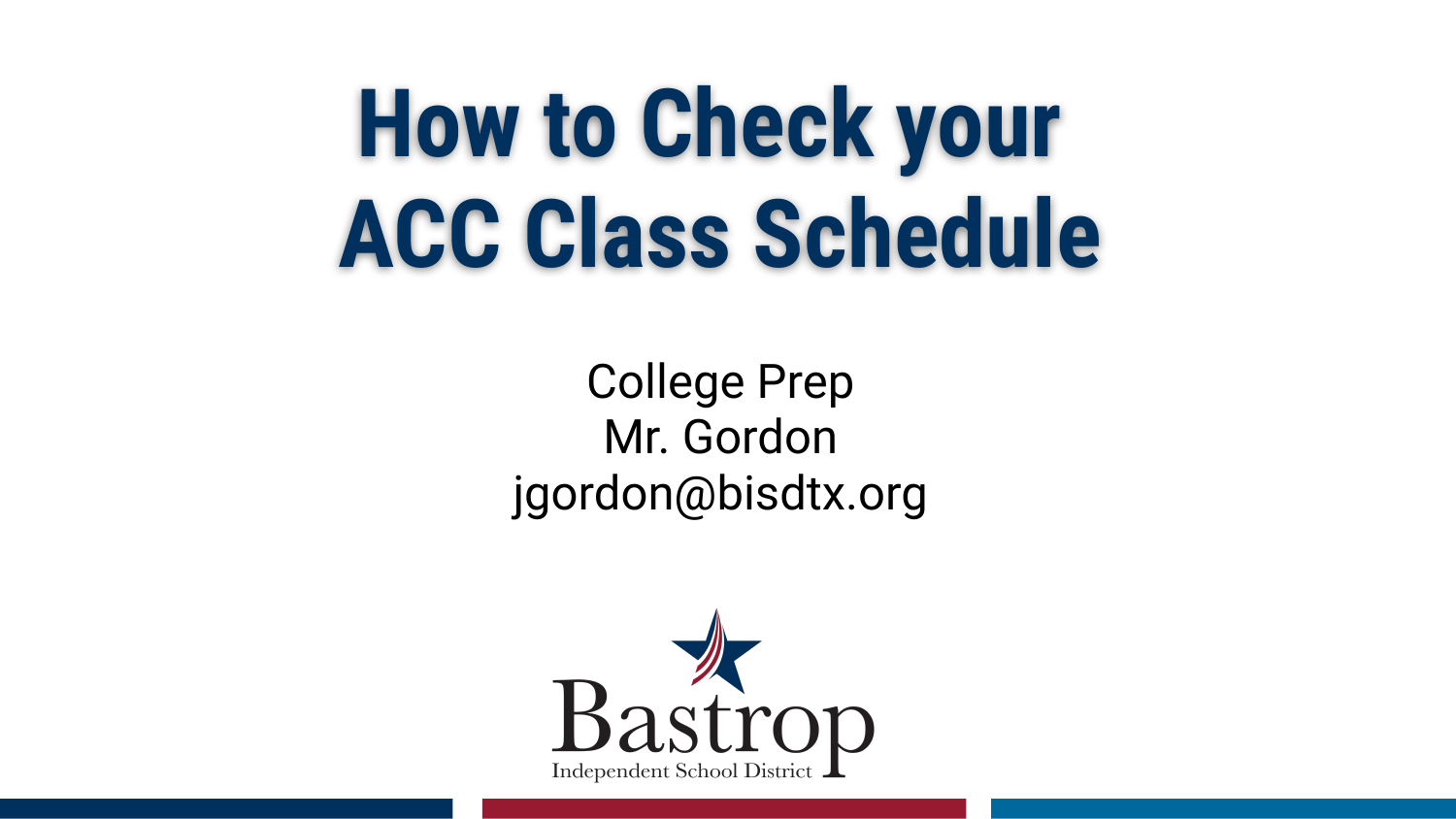

# How to Check your ACC Class Schedule
College Prep
Mr. Gordon
jgordon@bisdtx.org